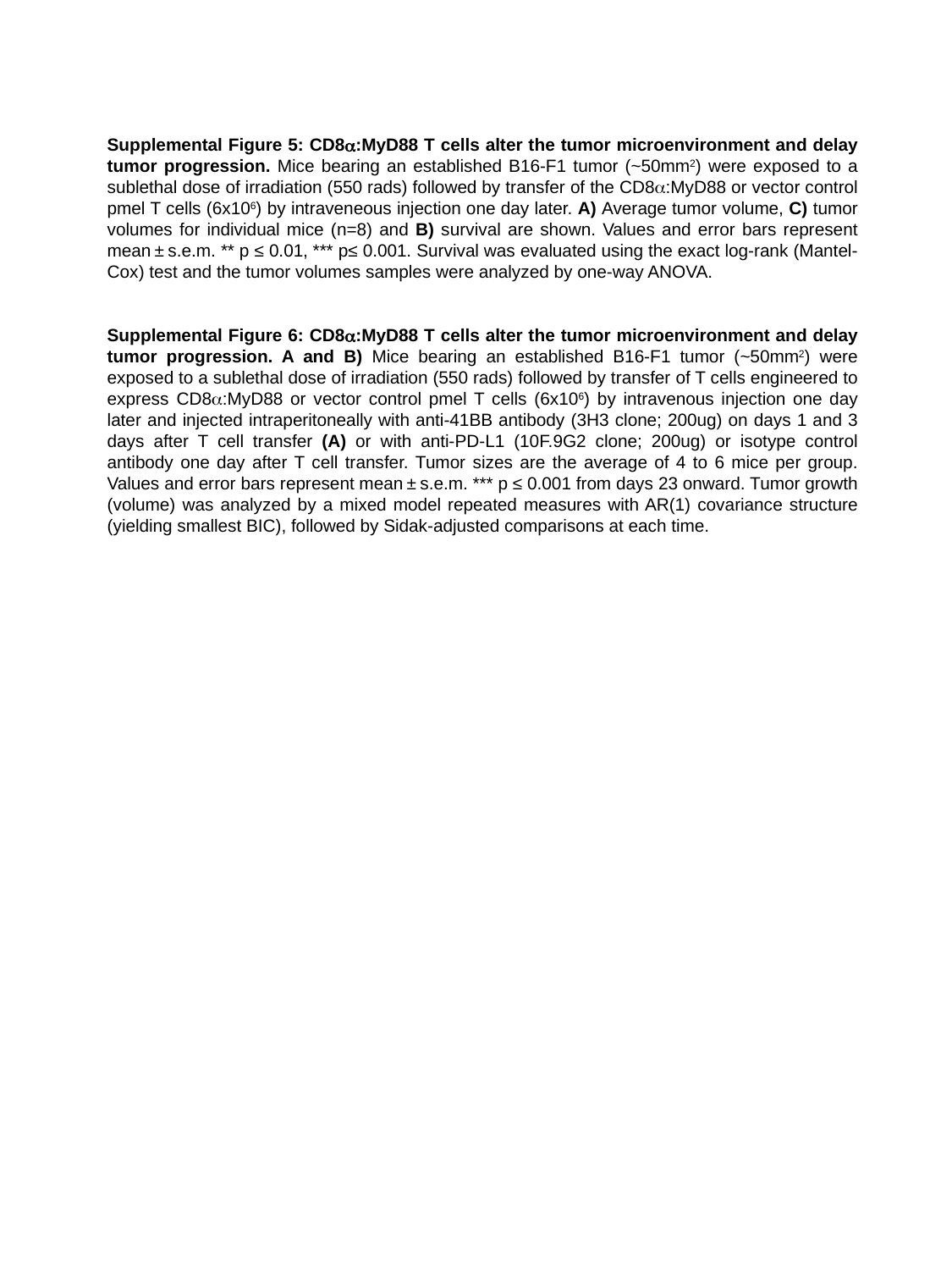

Supplemental Figure 5: CD8α:MyD88 T cells alter the tumor microenvironment and delay tumor progression. Mice bearing an established B16-F1 tumor (~50mm2) were exposed to a sublethal dose of irradiation (550 rads) followed by transfer of the CD8α:MyD88 or vector control pmel T cells (6x106) by intraveneous injection one day later. A) Average tumor volume, C) tumor volumes for individual mice (n=8) and B) survival are shown. Values and error bars represent mean ± s.e.m. ** p ≤ 0.01, *** p≤ 0.001. Survival was evaluated using the exact log-rank (Mantel-Cox) test and the tumor volumes samples were analyzed by one-way ANOVA.

Supplemental Figure 6: CD8α:MyD88 T cells alter the tumor microenvironment and delay tumor progression. A and B) Mice bearing an established B16-F1 tumor (~50mm2) were exposed to a sublethal dose of irradiation (550 rads) followed by transfer of T cells engineered to express CD8α:MyD88 or vector control pmel T cells (6x106) by intravenous injection one day later and injected intraperitoneally with anti-41BB antibody (3H3 clone; 200ug) on days 1 and 3 days after T cell transfer (A) or with anti-PD-L1 (10F.9G2 clone; 200ug) or isotype control antibody one day after T cell transfer. Tumor sizes are the average of 4 to 6 mice per group. Values and error bars represent mean ± s.e.m. *** p ≤ 0.001 from days 23 onward. Tumor growth (volume) was analyzed by a mixed model repeated measures with AR(1) covariance structure (yielding smallest BIC), followed by Sidak-adjusted comparisons at each time.